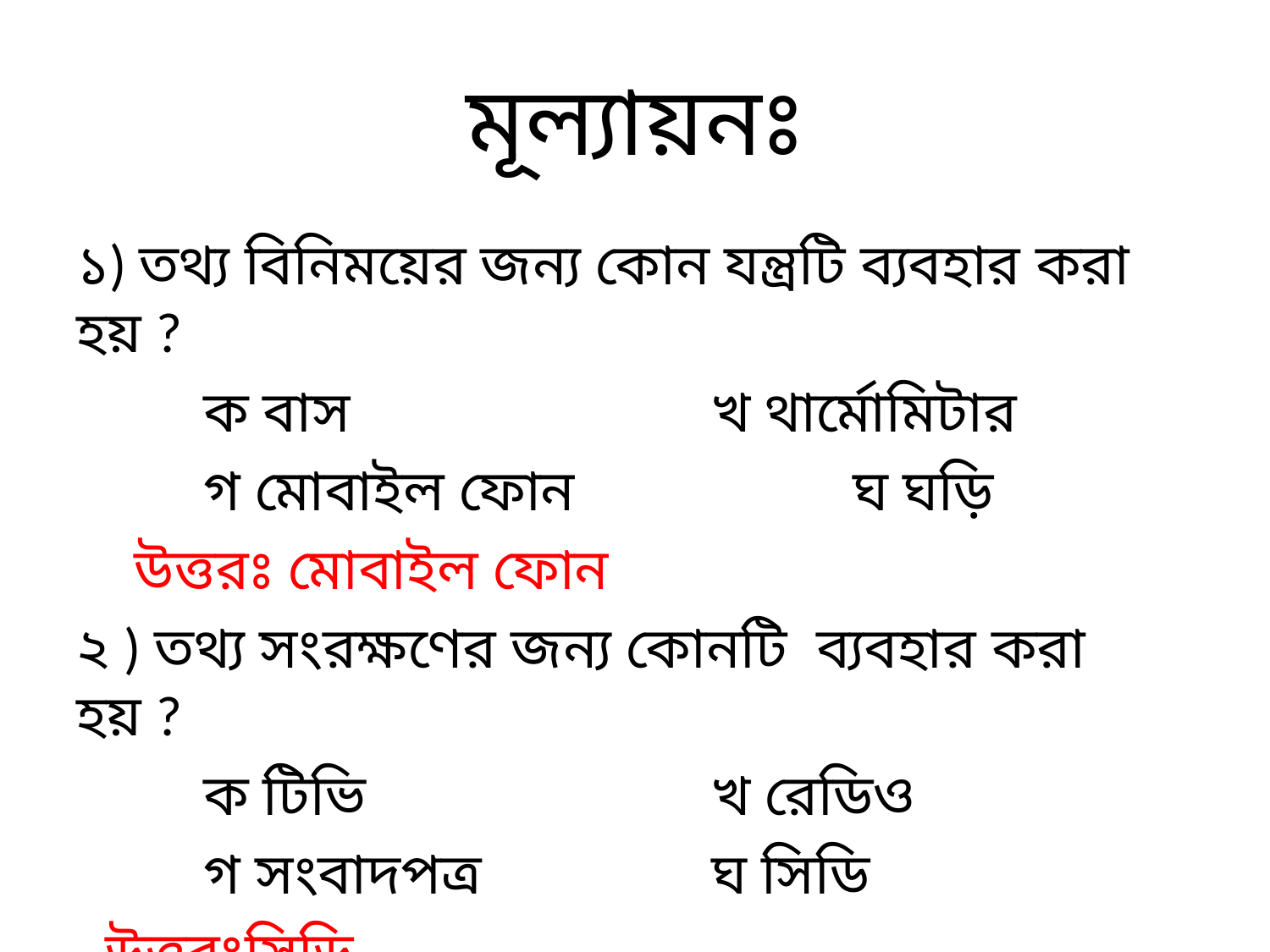

# মূল্যায়নঃ
১) তথ্য বিনিময়ের জন্য কোন যন্ত্রটি ব্যবহার করা হয় ?
	ক বাস 			খ থার্মোমিটার
	গ মোবাইল ফোন  		 ঘ ঘড়ি
    উত্তরঃ মোবাইল ফোন
২ ) তথ্য সংরক্ষণের জন্য কোনটি  ব্যবহার করা হয় ?
 	ক টিভি 			খ রেডিও
	গ সংবাদপত্র 		ঘ সিডি
  উত্তরঃসিডি